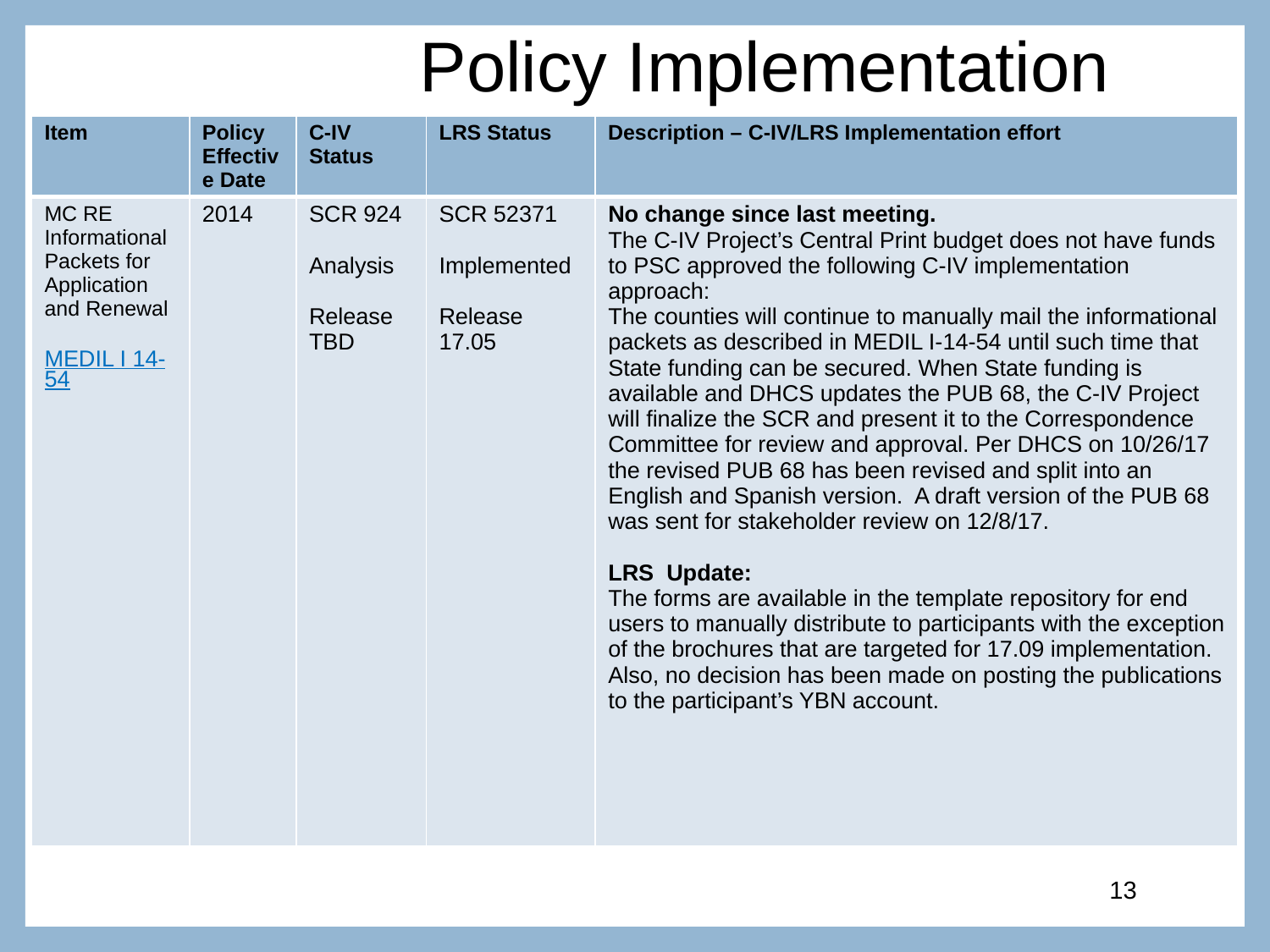

# Policy Implementation
| Item | Policy Effective Date | C-IV Status | LRS Status | Description – C-IV/LRS Implementation effort |
| --- | --- | --- | --- | --- |
| MC RE Informational Packets for Application and Renewal MEDIL I 14-54 | 2014 | SCR 924 Analysis Release TBD | SCR 52371 Implemented Release 17.05 | No change since last meeting. The C-IV Project’s Central Print budget does not have funds to PSC approved the following C-IV implementation approach: The counties will continue to manually mail the informational packets as described in MEDIL I-14-54 until such time that State funding can be secured. When State funding is available and DHCS updates the PUB 68, the C-IV Project will finalize the SCR and present it to the Correspondence Committee for review and approval. Per DHCS on 10/26/17 the revised PUB 68 has been revised and split into an English and Spanish version. A draft version of the PUB 68 was sent for stakeholder review on 12/8/17. LRS Update: The forms are available in the template repository for end users to manually distribute to participants with the exception of the brochures that are targeted for 17.09 implementation.  Also, no decision has been made on posting the publications to the participant’s YBN account. |
13